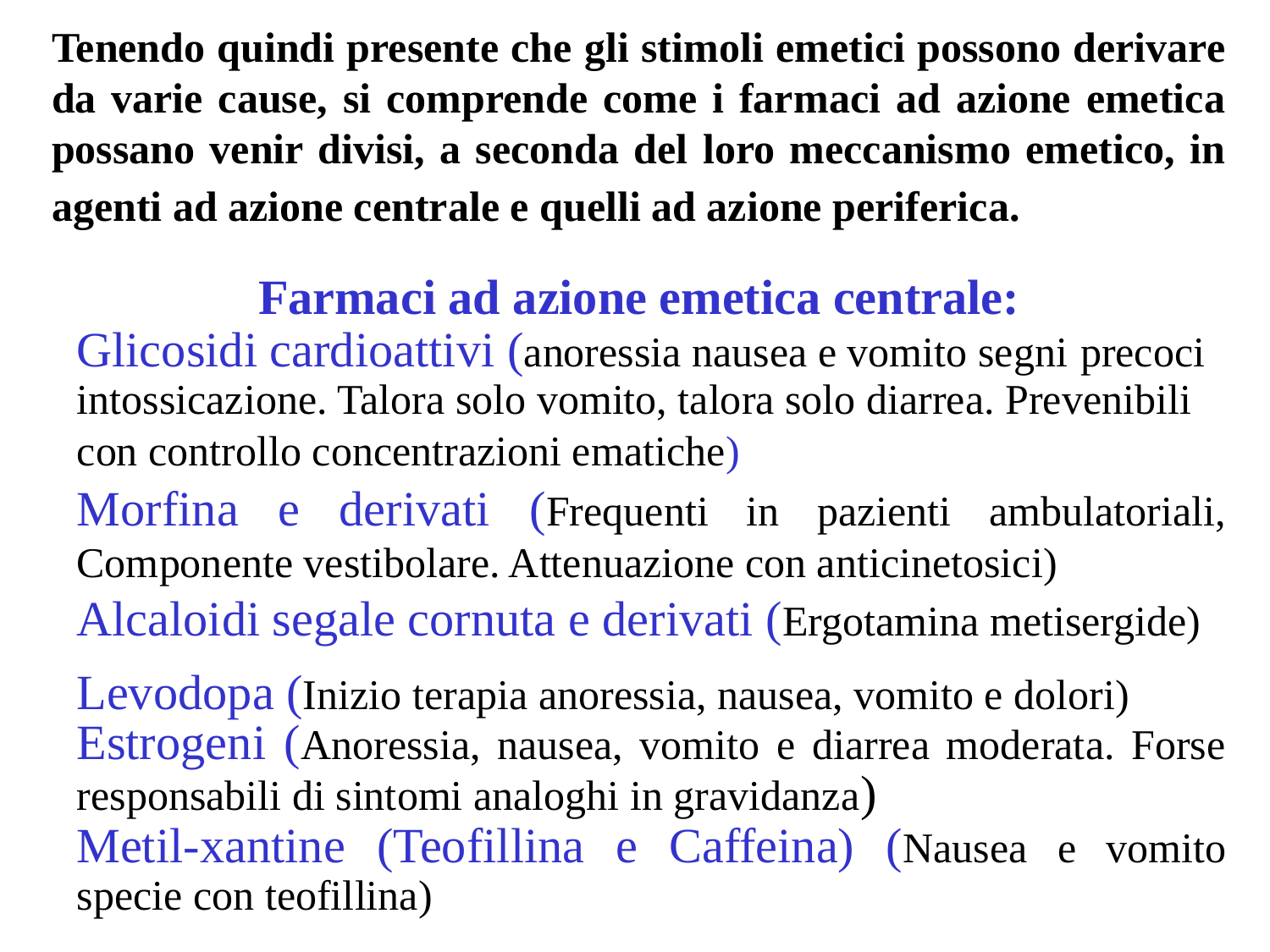

Tenendo quindi presente che gli stimoli emetici possono derivare da varie cause, si comprende come i farmaci ad azione emetica possano venir divisi, a seconda del loro meccanismo emetico, in agenti ad azione centrale e quelli ad azione periferica.

Farmaci ad azione emetica centrale:
Glicosidi cardioattivi (anoressia nausea e vomito segni precoci intossicazione. Talora solo vomito, talora solo diarrea. Prevenibili con controllo concentrazioni ematiche)
Morfina e derivati (Frequenti in pazienti ambulatoriali, Componente vestibolare. Attenuazione con anticinetosici)
Alcaloidi segale cornuta e derivati (Ergotamina metisergide)
Levodopa (Inizio terapia anoressia, nausea, vomito e dolori)
Estrogeni (Anoressia, nausea, vomito e diarrea moderata. Forse responsabili di sintomi analoghi in gravidanza)
Metil-xantine (Teofillina e Caffeina) (Nausea e vomito specie con teofillina)